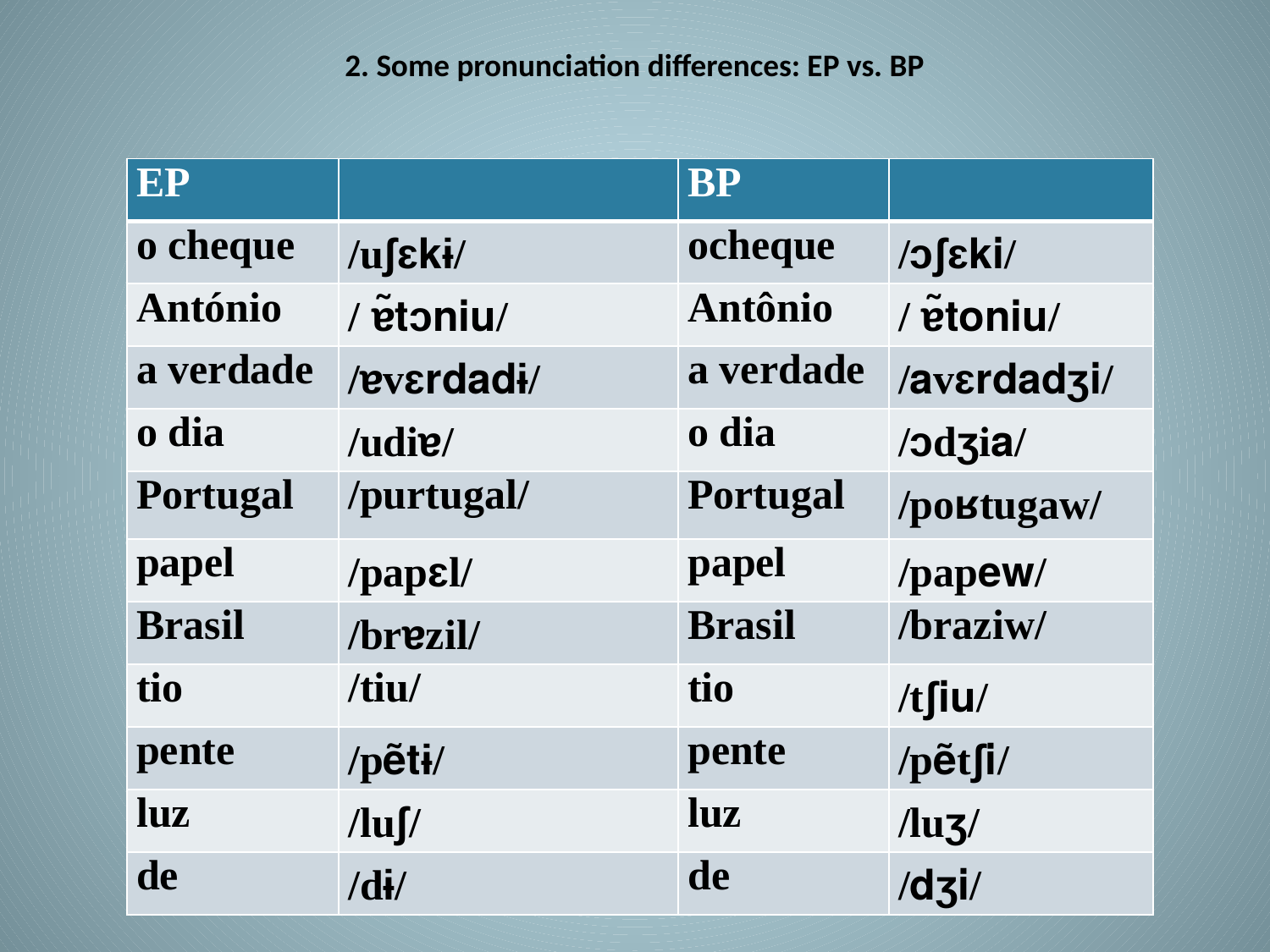

# 2. Some pronunciation differences: EP vs. BP
| EP |  | BP |  |
| --- | --- | --- | --- |
| o cheque | /uʃɛkɨ/ | ocheque | /ɔʃɛki/ |
| António | / ɐ̃tɔniu/ | Antônio | / ɐ̃toniu/ |
| a verdade | /ɐvɛrdadɨ/ | a verdade | /avɛrdadʒi/ |
| o dia | /udiɐ/ | o dia | /ɔdʒia/ |
| Portugal | /purtugal/ | Portugal | /poʁtugaw/ |
| papel | /papɛl/ | papel | /papew/ |
| Brasil | /brɐzil/ | Brasil | /braziw/ |
| tio | /tiu/ | tio | /tʃiu/ |
| pente | /pẽtɨ/ | pente | /pẽtʃi/ |
| luz | /luʃ/ | luz | /luʒ/ |
| de | /dɨ/ | de | /dʒi/ |